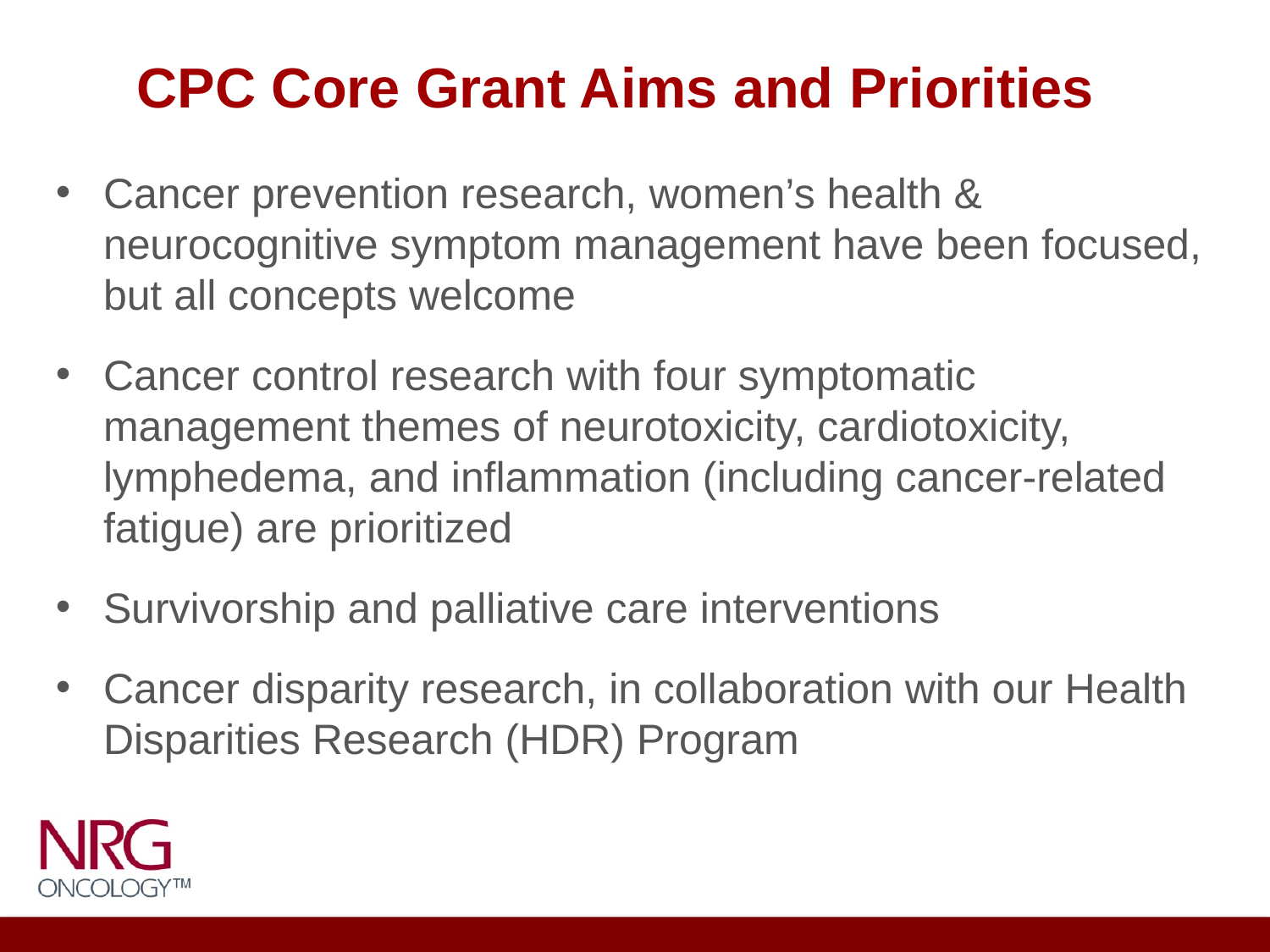

# CPC Core Grant Aims and Priorities
Cancer prevention research, women’s health & neurocognitive symptom management have been focused, but all concepts welcome
Cancer control research with four symptomatic management themes of neurotoxicity, cardiotoxicity, lymphedema, and inflammation (including cancer-related fatigue) are prioritized
Survivorship and palliative care interventions
Cancer disparity research, in collaboration with our Health Disparities Research (HDR) Program